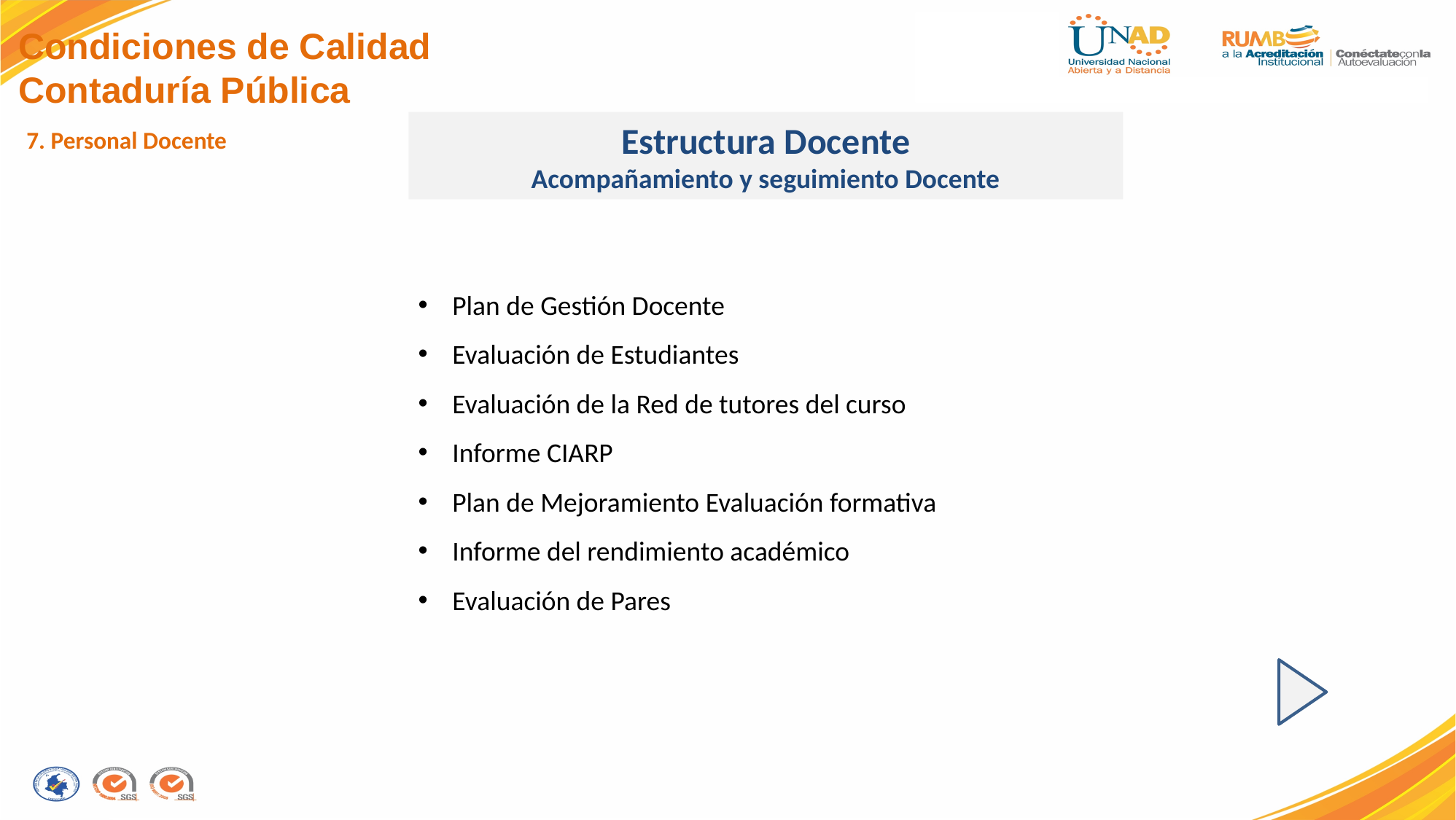

Condiciones de Calidad
Contaduría Pública
Estructura Docente
Acompañamiento y seguimiento Docente
7. Personal Docente

Plan de Gestión Docente
Evaluación de Estudiantes
Evaluación de la Red de tutores del curso
Informe CIARP
Plan de Mejoramiento Evaluación formativa
Informe del rendimiento académico
Evaluación de Pares